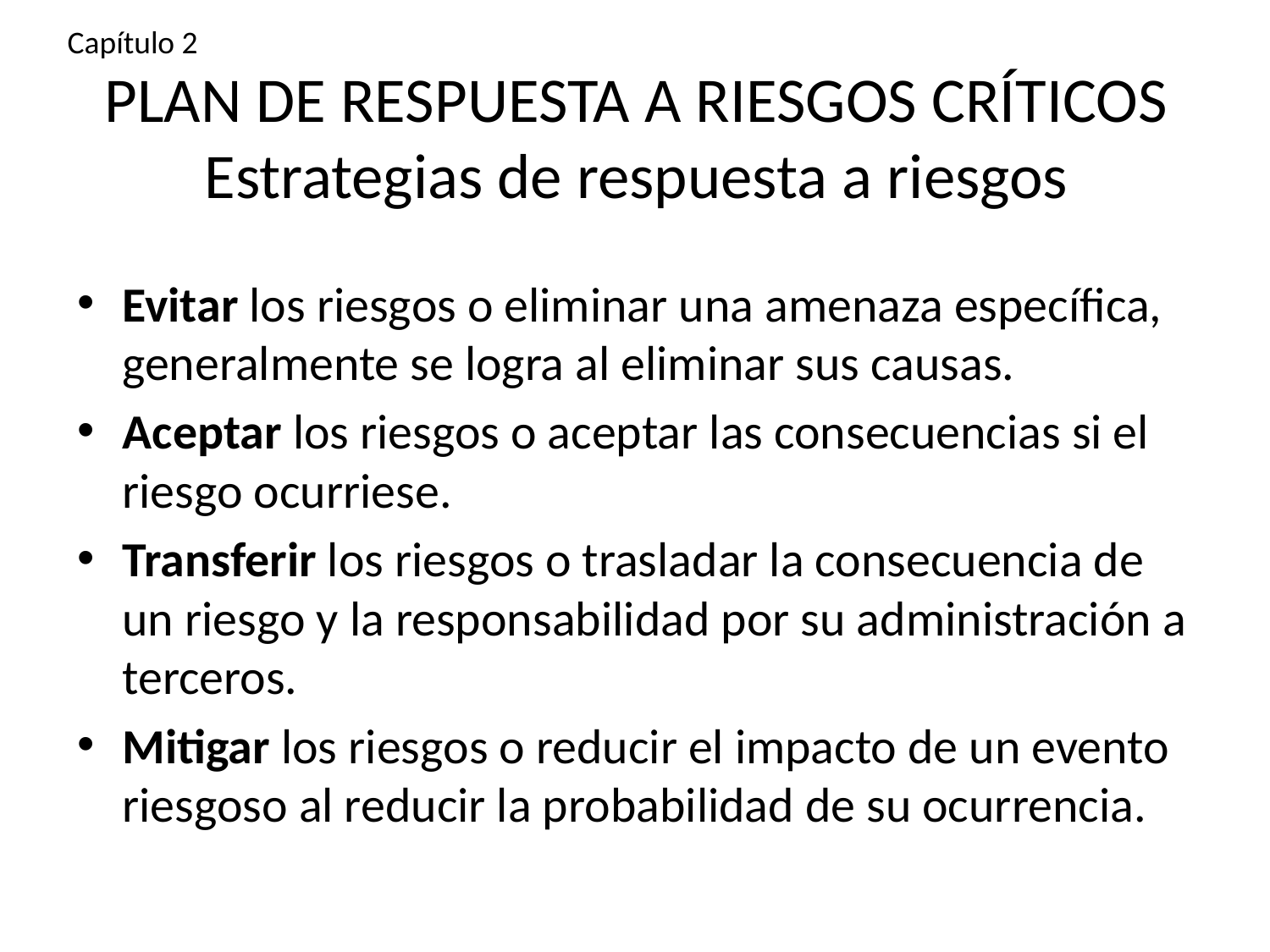

Capítulo 2
# PLAN DE RESPUESTA A RIESGOS CRÍTICOS Estrategias de respuesta a riesgos
Evitar los riesgos o eliminar una amenaza específica, generalmente se logra al eliminar sus causas.
Aceptar los riesgos o aceptar las consecuencias si el riesgo ocurriese.
Transferir los riesgos o trasladar la consecuencia de un riesgo y la responsabilidad por su administración a terceros.
Mitigar los riesgos o reducir el impacto de un evento riesgoso al reducir la probabilidad de su ocurrencia.